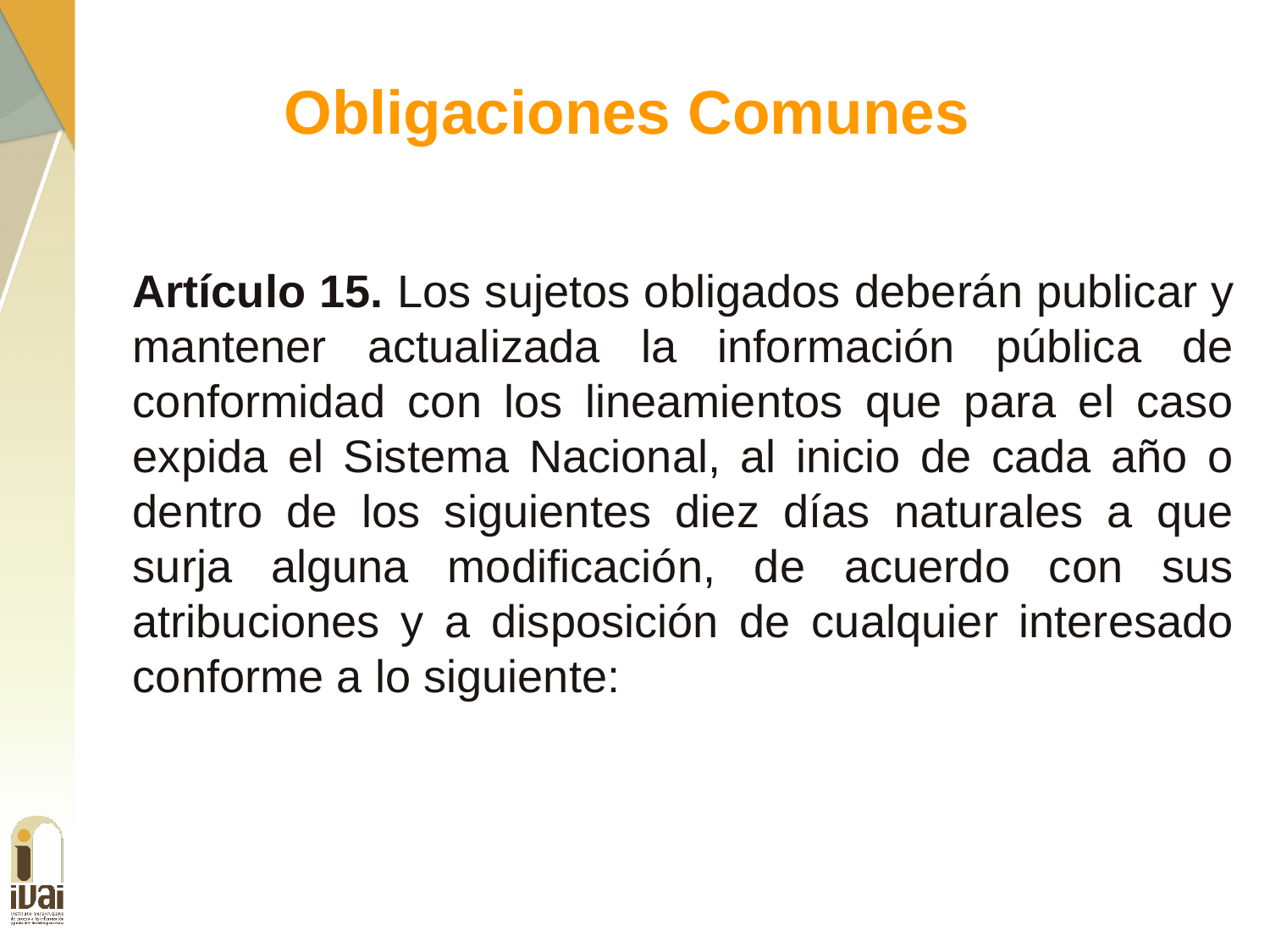

Obligaciones Comunes
Artículo 15. Los sujetos obligados deberán publicar y mantener actualizada la información pública de conformidad con los lineamientos que para el caso expida el Sistema Nacional, al inicio de cada año o dentro de los siguientes diez días naturales a que surja alguna modificación, de acuerdo con sus atribuciones y a disposición de cualquier interesado conforme a lo siguiente: